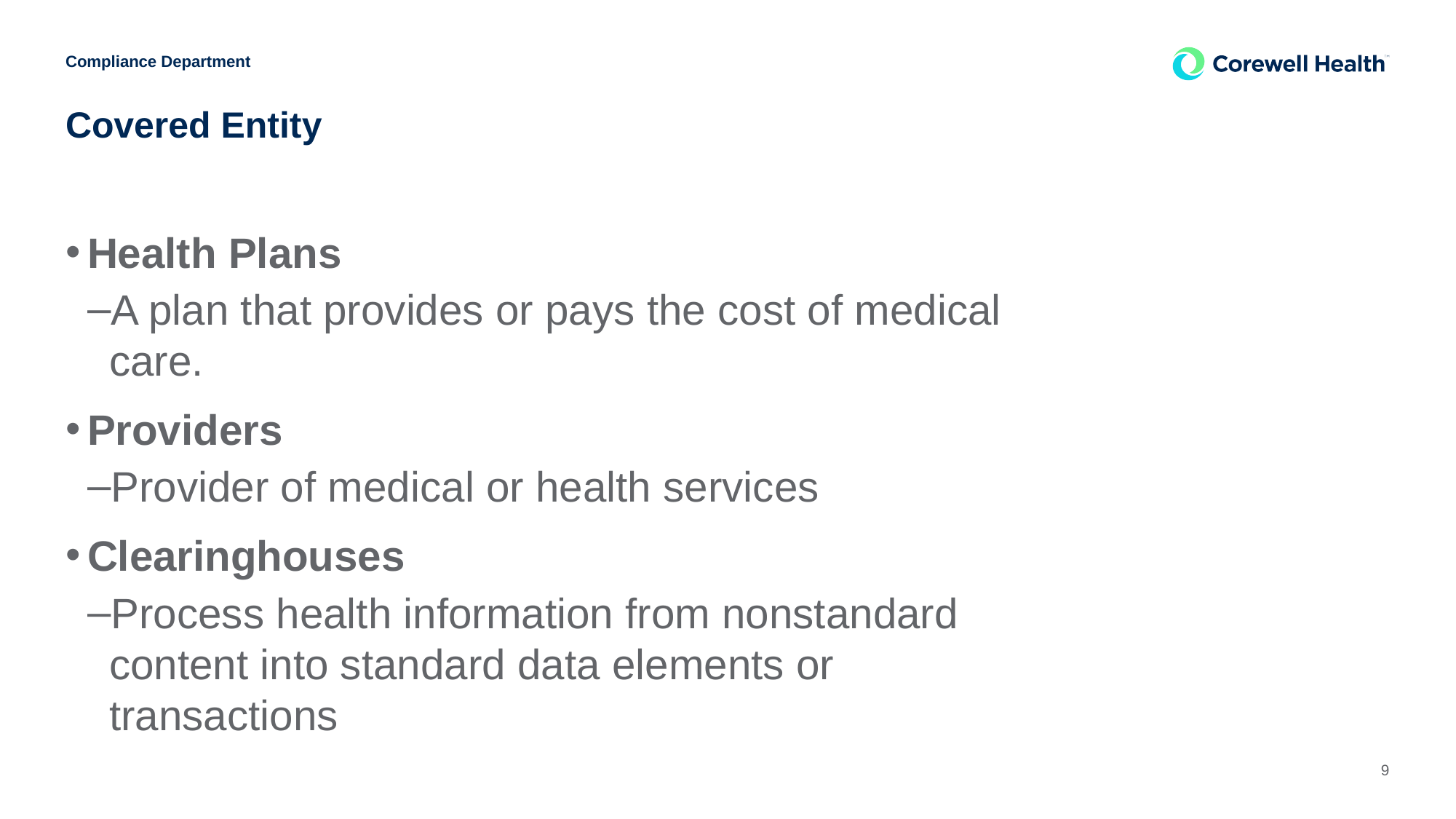

Compliance Department
# Covered Entity
Health Plans
A plan that provides or pays the cost of medical care.
Providers
Provider of medical or health services
Clearinghouses
Process health information from nonstandard content into standard data elements or transactions
9